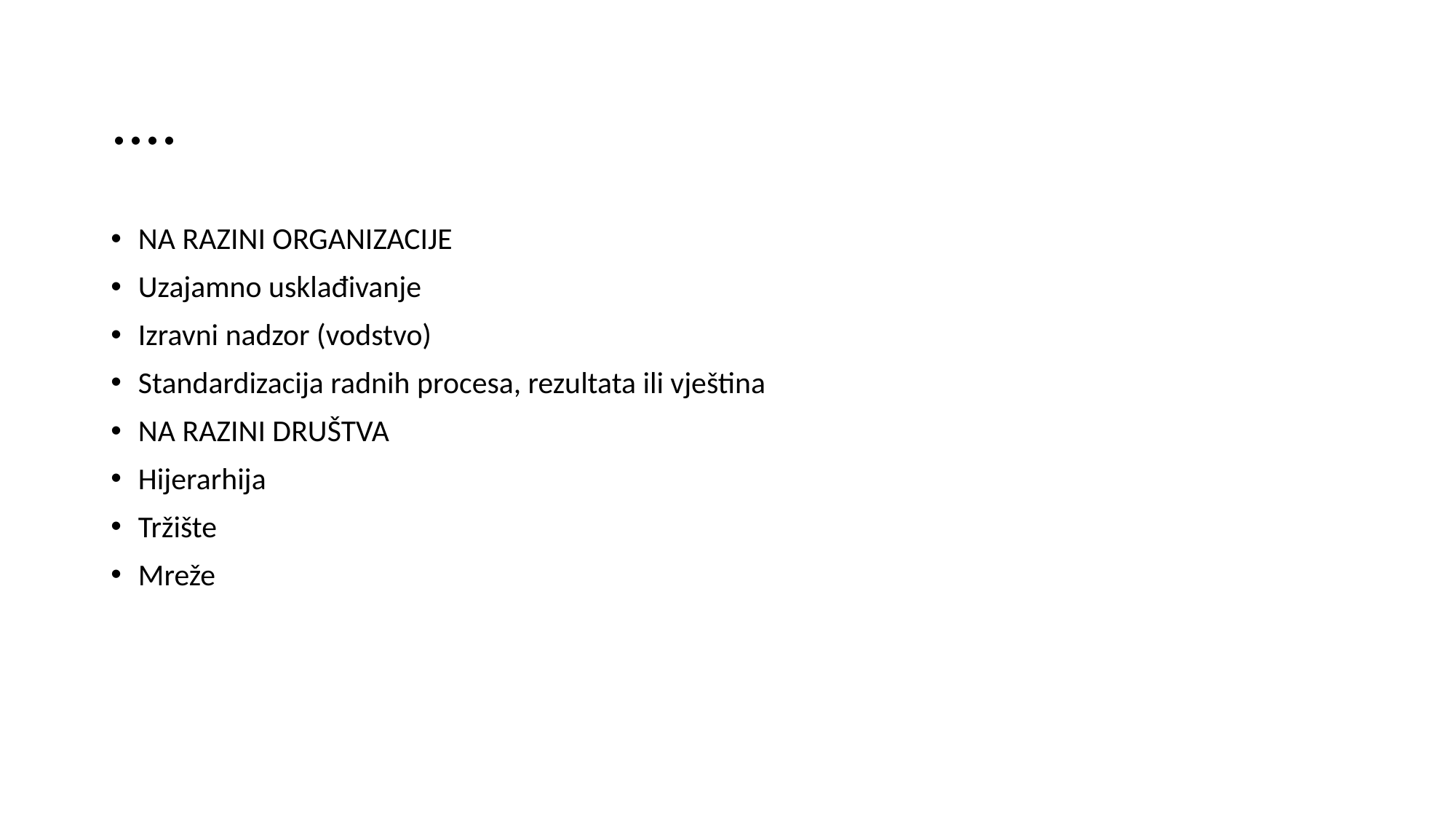

# ....
NA RAZINI ORGANIZACIJE
Uzajamno usklađivanje
Izravni nadzor (vodstvo)
Standardizacija radnih procesa, rezultata ili vještina
NA RAZINI DRUŠTVA
Hijerarhija
Tržište
Mreže